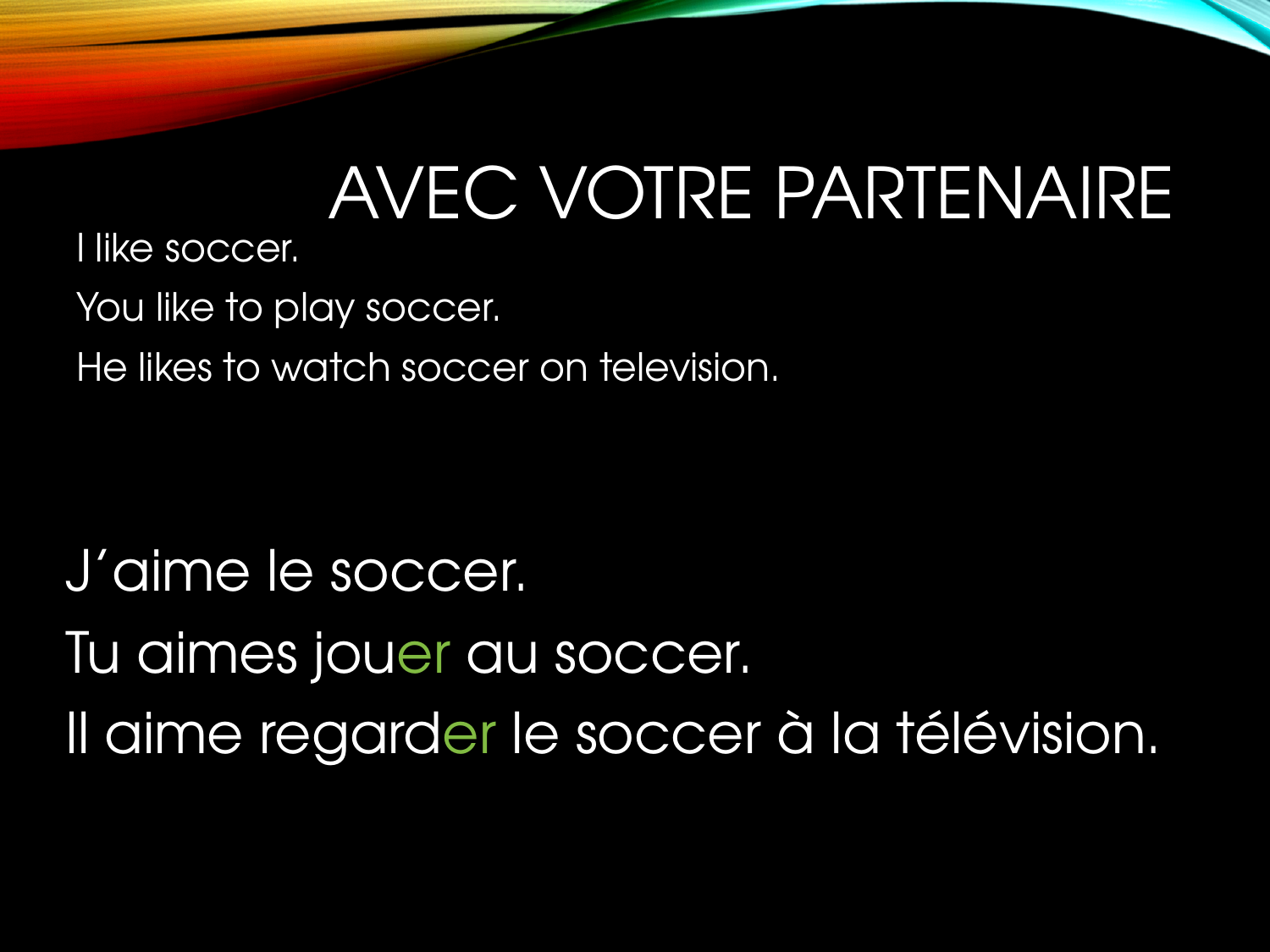

# Avec votre partenaire
I like soccer.
You like to play soccer.
He likes to watch soccer on television.

J’aime le soccer.
Tu aimes jouer au soccer.
Il aime regarder le soccer à la télévision.